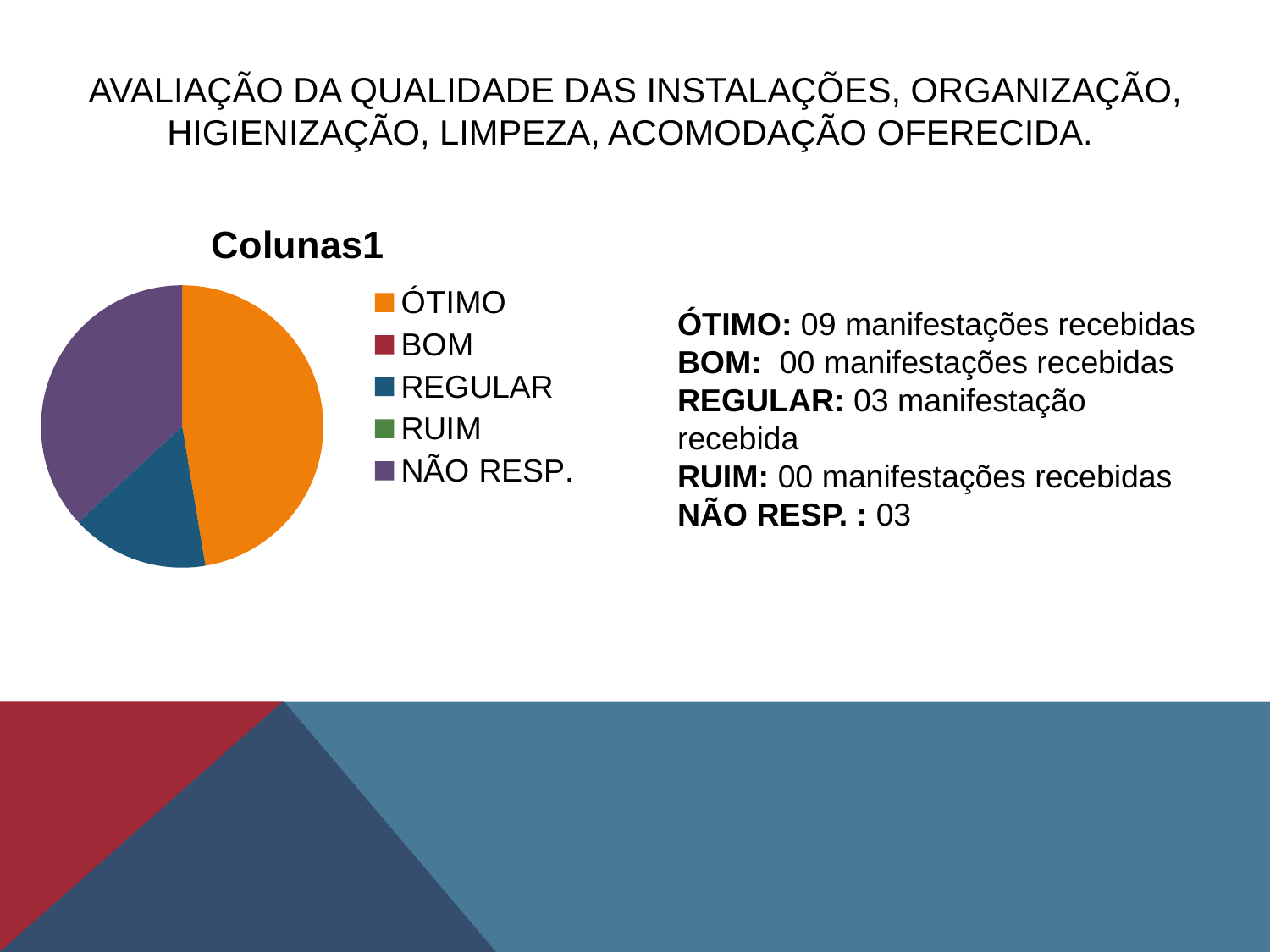

# AVALIAÇÃO DA QUALIDADE DAS INSTALAÇÕES, ORGANIZAÇÃO, HIGIENIZAÇÃO, LIMPEZA, ACOMODAÇÃO OFERECIDA.

### Chart:

| Category | Colunas1 |
|---|---|
| ÓTIMO | 9.0 |
| BOM | 0.0 |
| REGULAR | 3.0 |
| RUIM | 0.0 |
| NÃO RESP. | 7.0 |
ÓTIMO: 09 manifestações recebidas
BOM:  00 manifestações recebidas
REGULAR: 03 manifestação recebida
RUIM: 00 manifestações recebidas
NÃO RESP. : 03